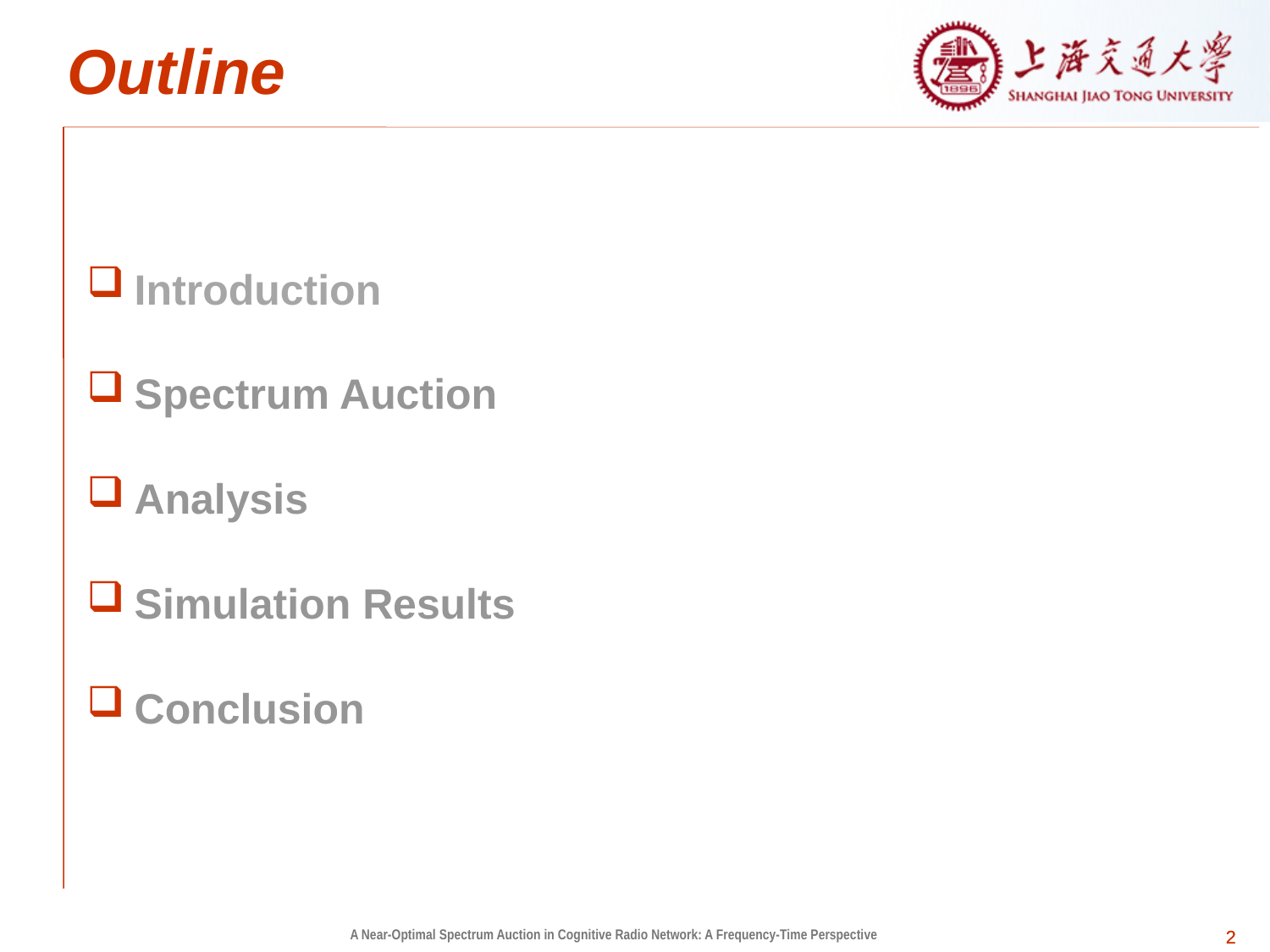

Outline

Introduction
Spectrum Auction
Analysis
Simulation Results
Conclusion

A Near-Optimal Spectrum Auction in Cognitive Radio Network: A Frequency-Time Perspective
2
2